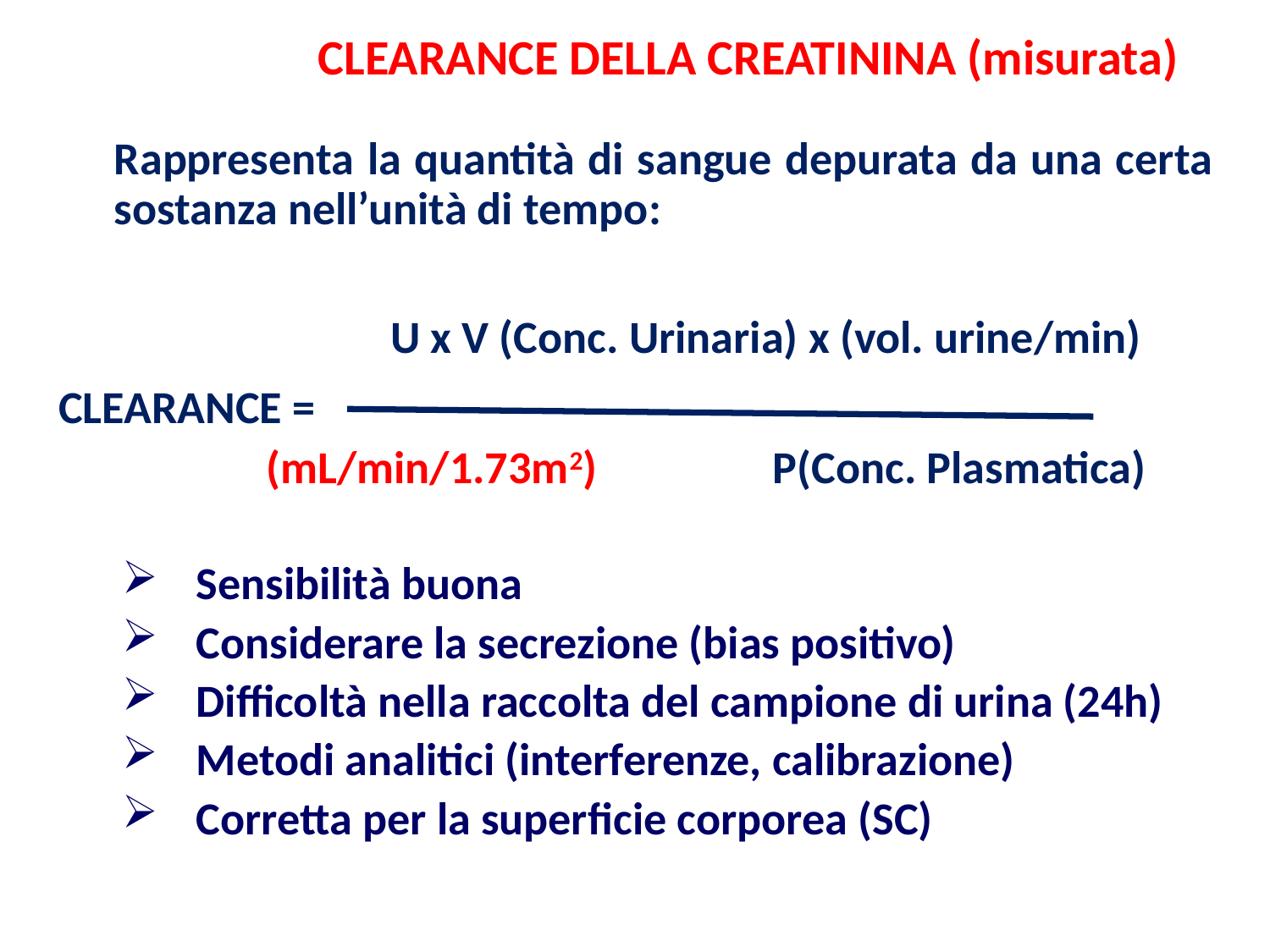

CLEARANCE DELLA CREATININA (misurata)
Rappresenta la quantità di sangue depurata da una certa sostanza nell’unità di tempo:

                                U x V (Conc. Urinaria) x (vol. urine/min)
CLEARANCE =                                                                                                           (mL/min/1.73m2)                 P(Conc. Plasmatica)

Sensibilità buona
Considerare la secrezione (bias positivo)
Difficoltà nella raccolta del campione di urina (24h)
Metodi analitici (interferenze, calibrazione)
Corretta per la superficie corporea (SC)